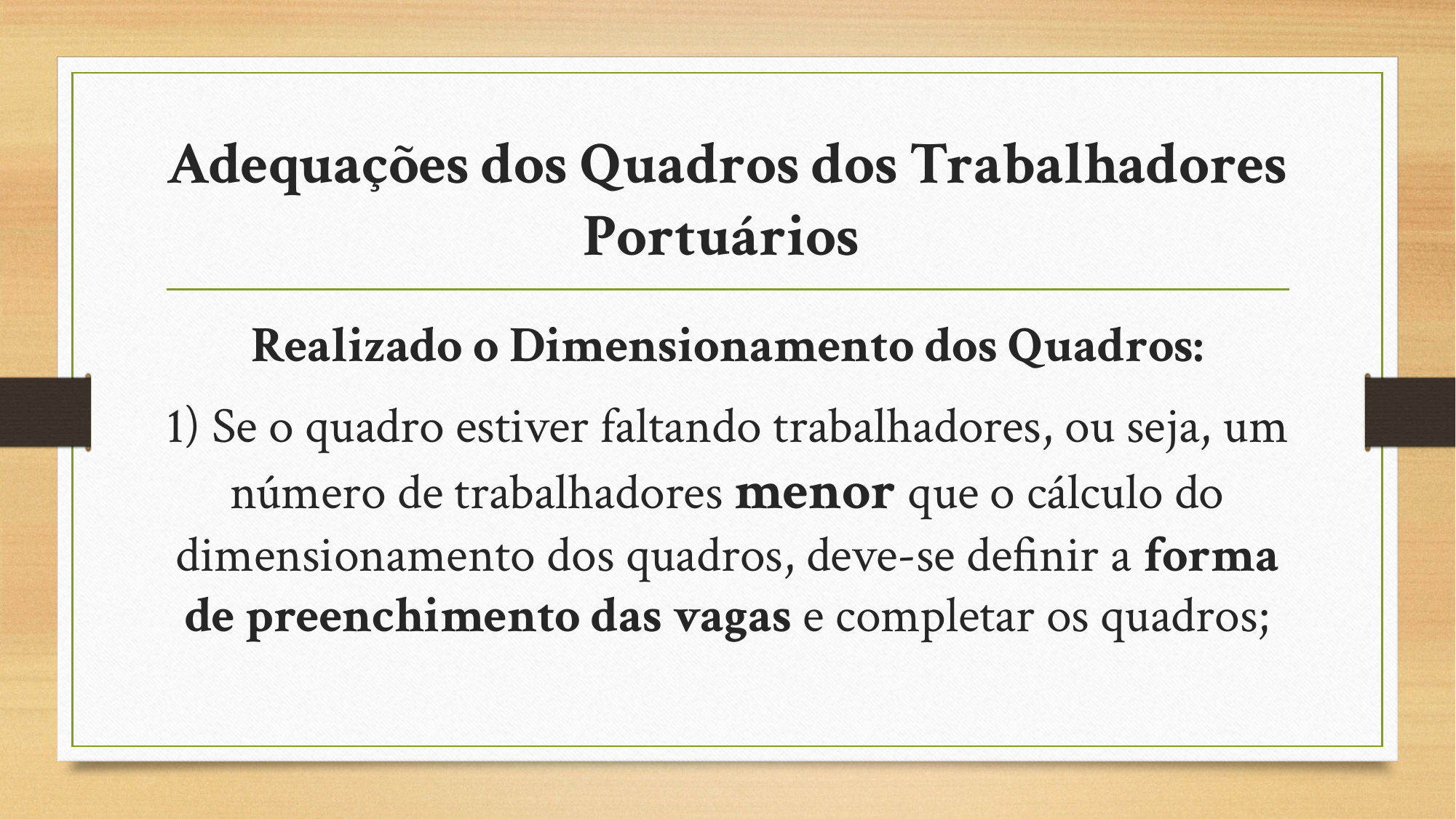

# Adequações dos Quadros dos Trabalhadores Portuários
Realizado o Dimensionamento dos Quadros:
1) Se o quadro estiver faltando trabalhadores, ou seja, um número de trabalhadores menor que o cálculo do dimensionamento dos quadros, deve-se definir a forma de preenchimento das vagas e completar os quadros;